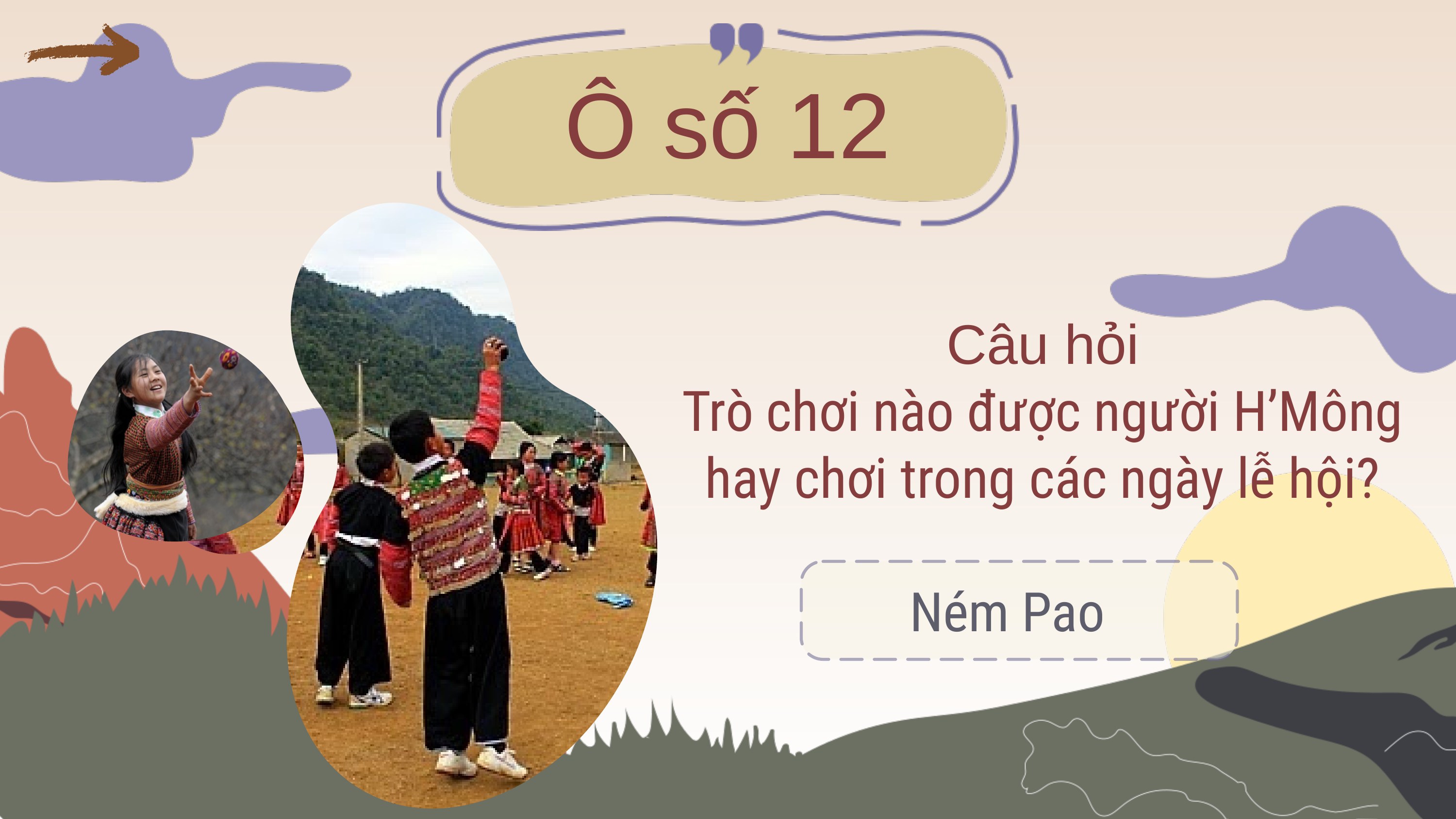

Ô số 12

Câu hỏi
Trò chơi nào được người H’Mông hay chơi trong các ngày lễ hội?

Ném Pao